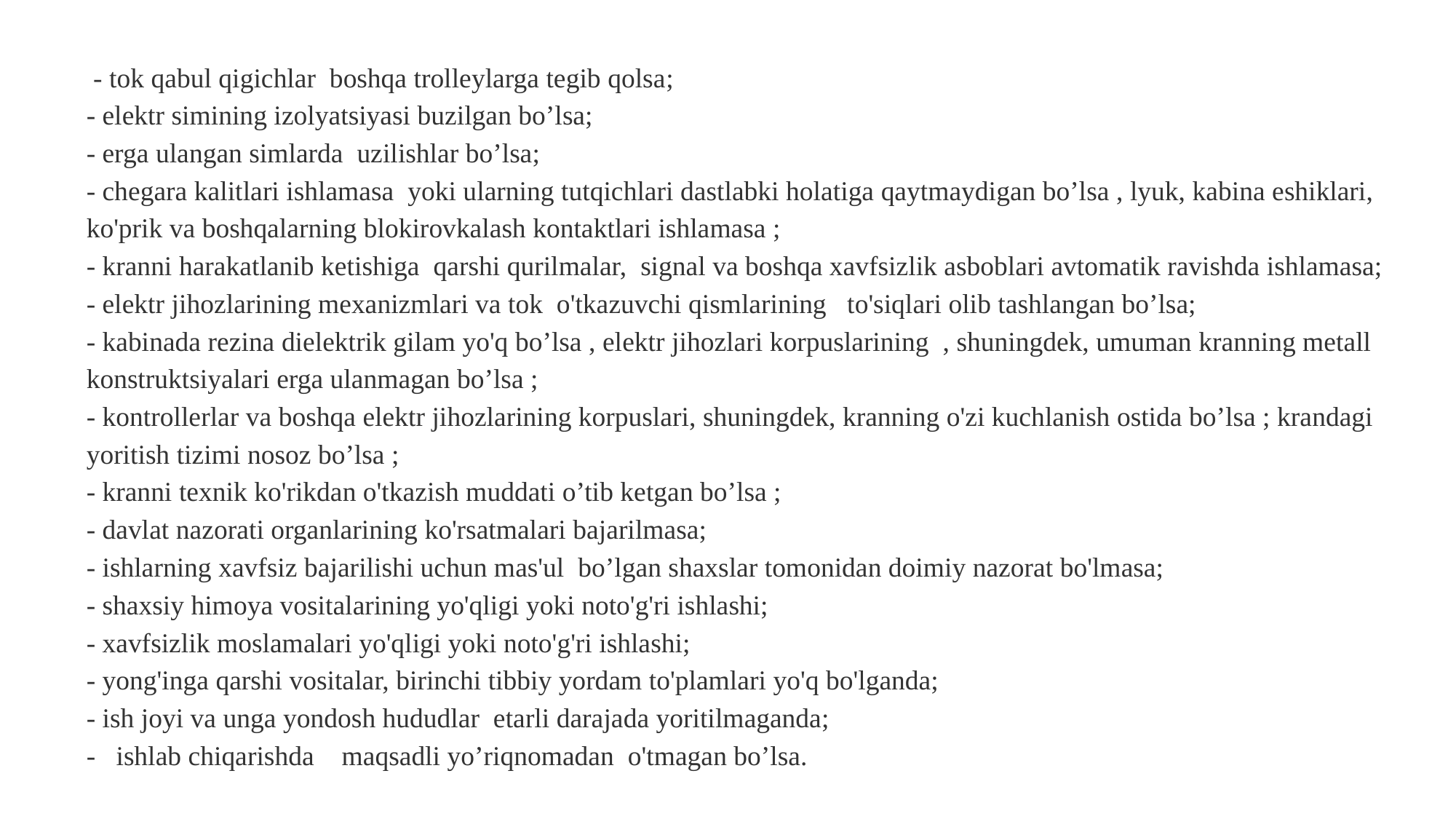

- tok qabul qigichlar  boshqa trolleylarga tegib qolsa;
- elektr simining izolyatsiyasi buzilgan bo’lsa;
- erga ulangan simlarda  uzilishlar bo’lsa;
- chegara kalitlari ishlamasa  yoki ularning tutqichlari dastlabki holatiga qaytmaydigan bo’lsa , lyuk, kabina eshiklari, ko'prik va boshqalarning blokirovkalash kontaktlari ishlamasa ;
- kranni harakatlanib ketishiga  qarshi qurilmalar,  signal va boshqa xavfsizlik asboblari avtomatik ravishda ishlamasa;
- elektr jihozlarining mexanizmlari va tok  o'tkazuvchi qismlarining   to'siqlari olib tashlangan bo’lsa;
- kabinada rezina dielektrik gilam yo'q bo’lsa , elektr jihozlari korpuslarining  , shuningdek, umuman kranning metall konstruktsiyalari erga ulanmagan bo’lsa ;
- kontrollerlar va boshqa elektr jihozlarining korpuslari, shuningdek, kranning o'zi kuchlanish ostida bo’lsa ; krandagi yoritish tizimi nosoz bo’lsa ;
- kranni texnik ko'rikdan o'tkazish muddati o’tib ketgan bo’lsa ;
- davlat nazorati organlarining ko'rsatmalari bajarilmasa;
- ishlarning xavfsiz bajarilishi uchun mas'ul  bo’lgan shaxslar tomonidan doimiy nazorat bo'lmasa;
- shaxsiy himoya vositalarining yo'qligi yoki noto'g'ri ishlashi;
- xavfsizlik moslamalari yo'qligi yoki noto'g'ri ishlashi;
- yong'inga qarshi vositalar, birinchi tibbiy yordam to'plamlari yo'q bo'lganda;
- ish joyi va unga yondosh hududlar  etarli darajada yoritilmaganda;
-   ishlab chiqarishda    maqsadli yo’riqnomadan  o'tmagan bo’lsa.